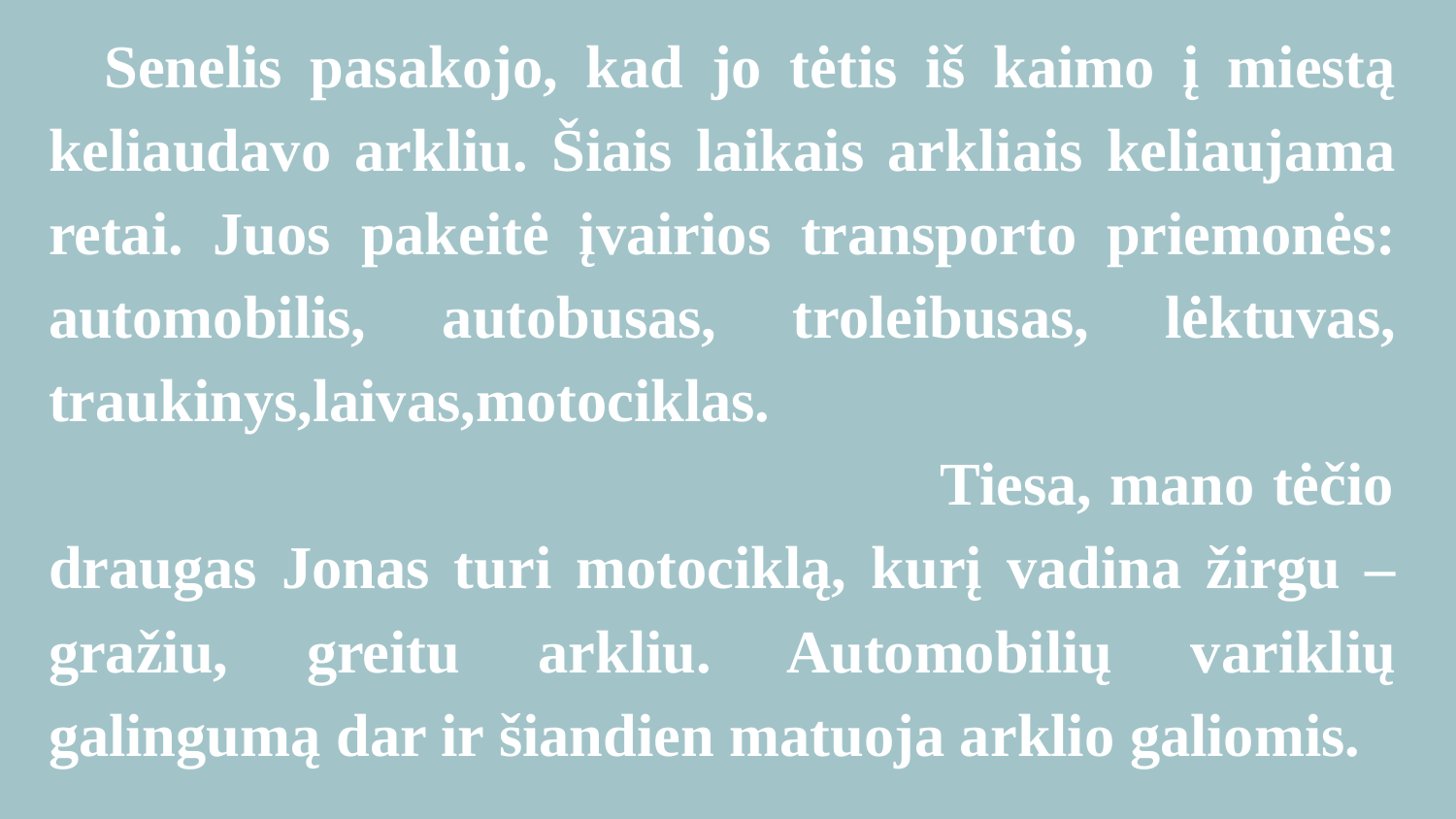

# Senelis pasakojo, kad jo tėtis iš kaimo į miestą keliaudavo arkliu. Šiais laikais arkliais keliaujama retai. Juos pakeitė įvairios transporto priemonės: automobilis, autobusas, troleibusas, lėktuvas, traukinys,laivas,motociklas.                                                                                           Tiesa, mano tėčio draugas Jonas turi motociklą, kurį vadina žirgu – gražiu, greitu arkliu. Automobilių variklių galingumą dar ir šiandien matuoja arklio galiomis.